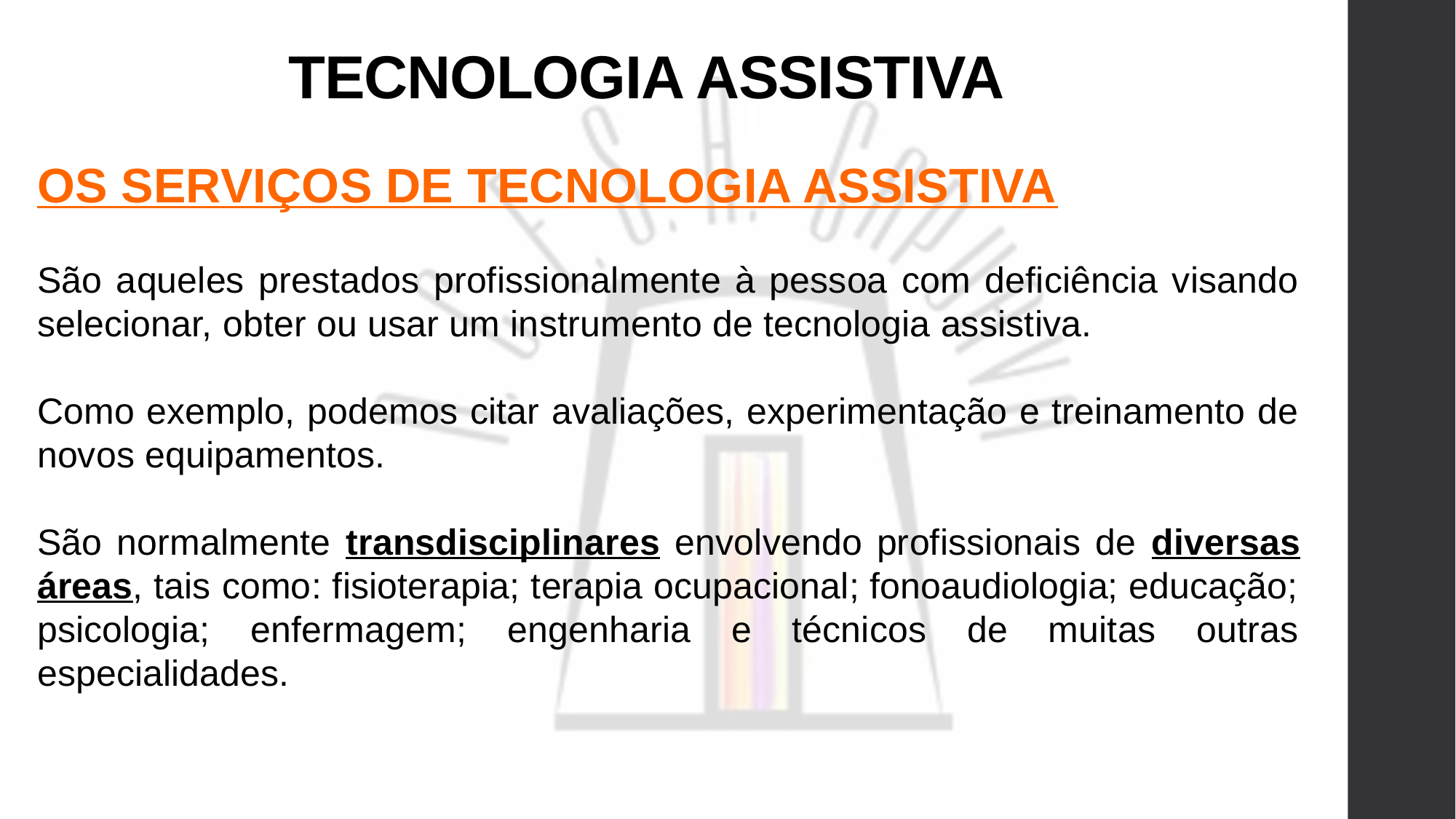

# TECNOLOGIA ASSISTIVA
OS SERVIÇOS DE TECNOLOGIA ASSISTIVA

São aqueles prestados profissionalmente à pessoa com deficiência visando selecionar, obter ou usar um instrumento de tecnologia assistiva.

Como exemplo, podemos citar avaliações, experimentação e treinamento de novos equipamentos.

São normalmente transdisciplinares envolvendo profissionais de diversas áreas, tais como: fisioterapia; terapia ocupacional; fonoaudiologia; educação; psicologia; enfermagem; engenharia e técnicos de muitas outras especialidades.